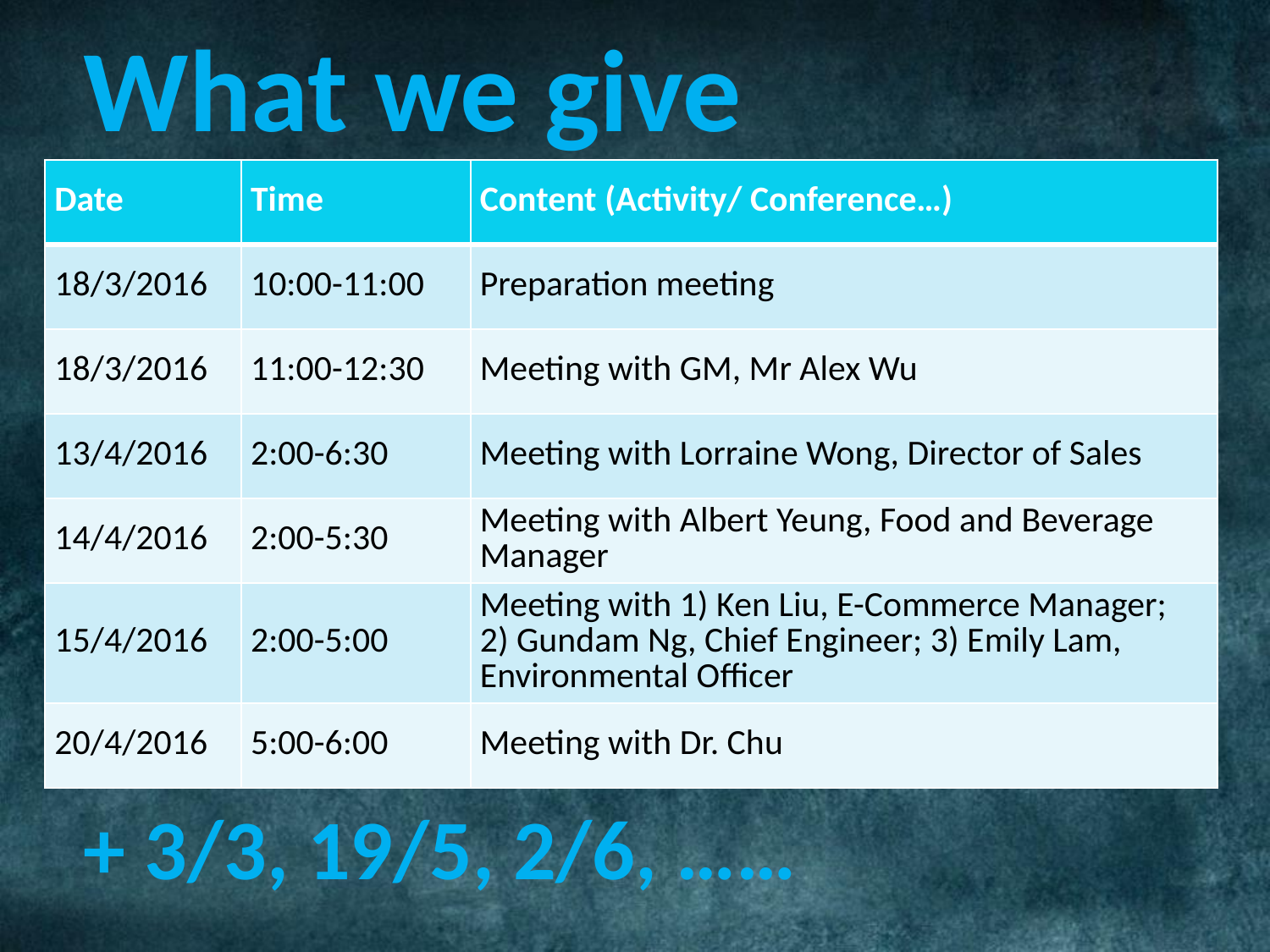

# What we give
| Date | Time | Content (Activity/ Conference…) |
| --- | --- | --- |
| 18/3/2016 | 10:00-11:00 | Preparation meeting |
| 18/3/2016 | 11:00-12:30 | Meeting with GM, Mr Alex Wu |
| 13/4/2016 | 2:00-6:30 | Meeting with Lorraine Wong, Director of Sales |
| 14/4/2016 | 2:00-5:30 | Meeting with Albert Yeung, Food and Beverage Manager |
| 15/4/2016 | 2:00-5:00 | Meeting with 1) Ken Liu, E-Commerce Manager; 2) Gundam Ng, Chief Engineer; 3) Emily Lam, Environmental Officer |
| 20/4/2016 | 5:00-6:00 | Meeting with Dr. Chu |
+ 3/3, 19/5, 2/6, ……